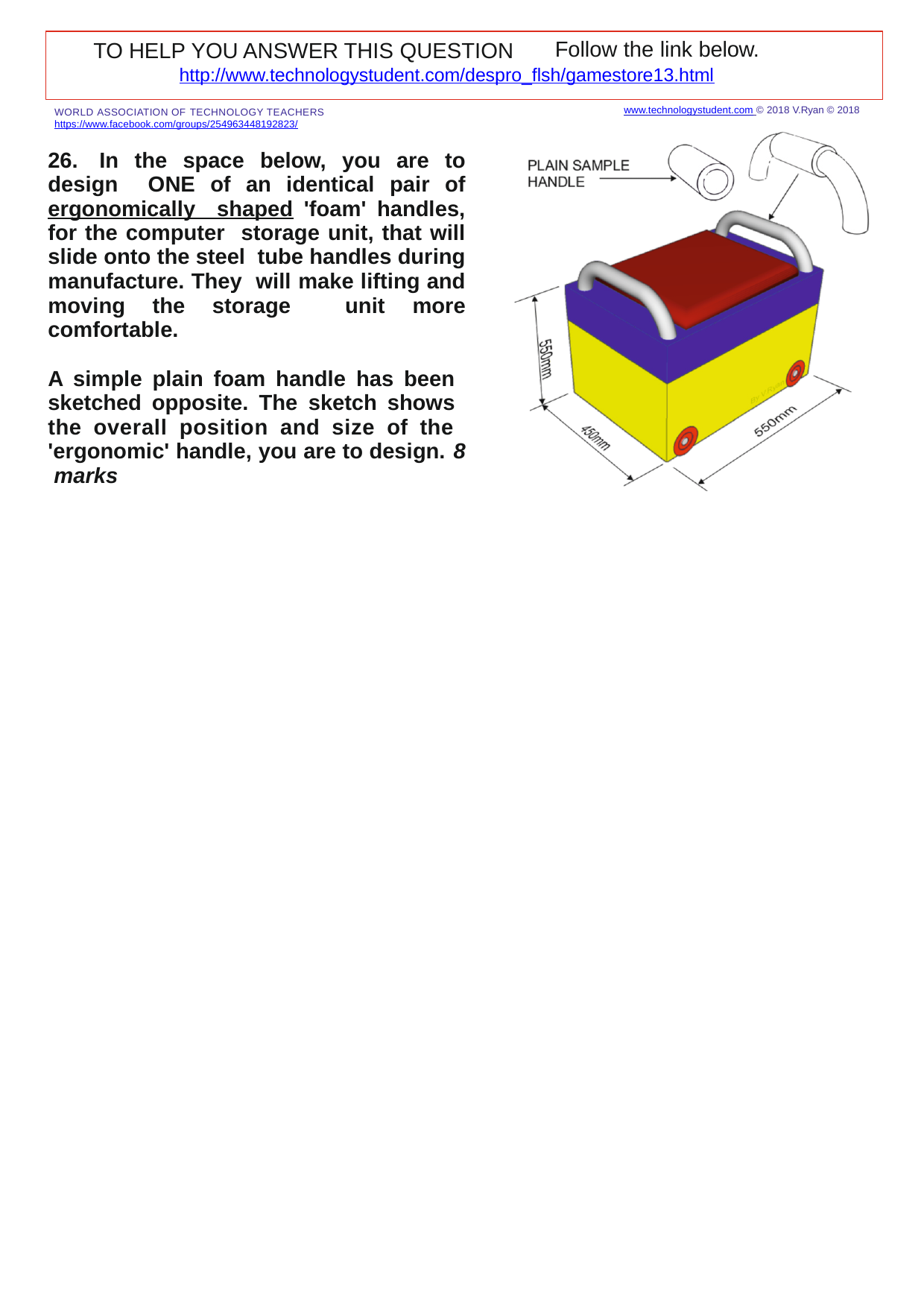

Follow the link below.
TO HELP YOU ANSWER THIS QUESTION
http://www.technologystudent.com/despro_ﬂsh/gamestore13.html
WORLD ASSOCIATION OF TECHNOLOGY TEACHERS	https://www.facebook.com/groups/254963448192823/

26. In the space below, you are to design  ONE of an identical pair of ergonomically  shaped 'foam' handles, for the computer  storage unit, that will slide onto the steel  tube handles during manufacture. They  will make lifting and moving the storage  unit more comfortable.
A simple plain foam handle has been  sketched opposite. The sketch shows  the overall position and size of the  'ergonomic' handle, you are to design. 8  marks
www.technologystudent.com © 2018 V.Ryan © 2018